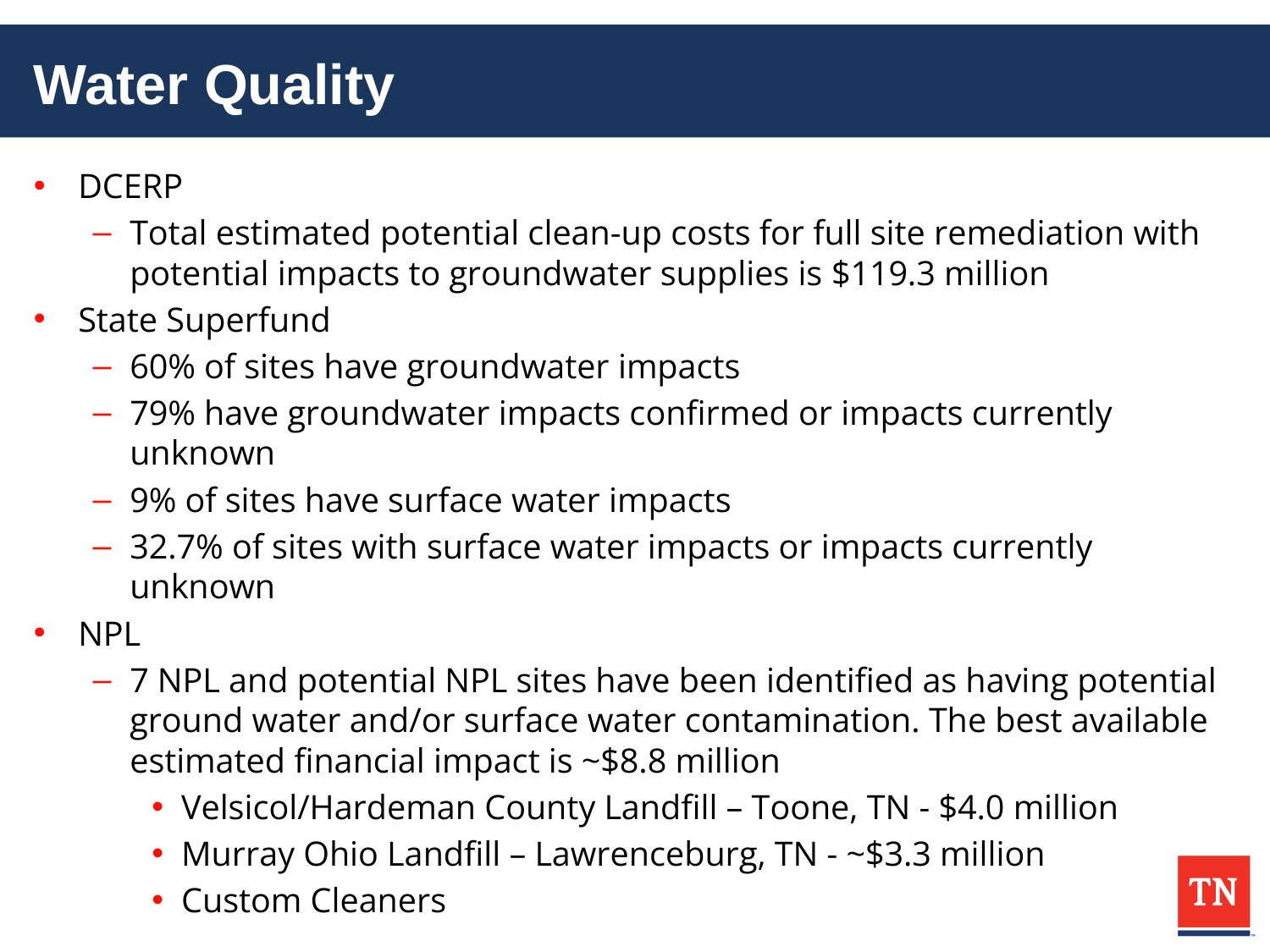

# Water Quality
DCERP
Total estimated potential clean-up costs for full site remediation with potential impacts to groundwater supplies is $119.3 million
State Superfund
60% of sites have groundwater impacts
79% have groundwater impacts confirmed or impacts currently unknown
9% of sites have surface water impacts
32.7% of sites with surface water impacts or impacts currently unknown
NPL
7 NPL and potential NPL sites have been identified as having potential ground water and/or surface water contamination. The best available estimated financial impact is ~$8.8 million
Velsicol/Hardeman County Landfill – Toone, TN - $4.0 million
Murray Ohio Landfill – Lawrenceburg, TN - ~$3.3 million
Custom Cleaners